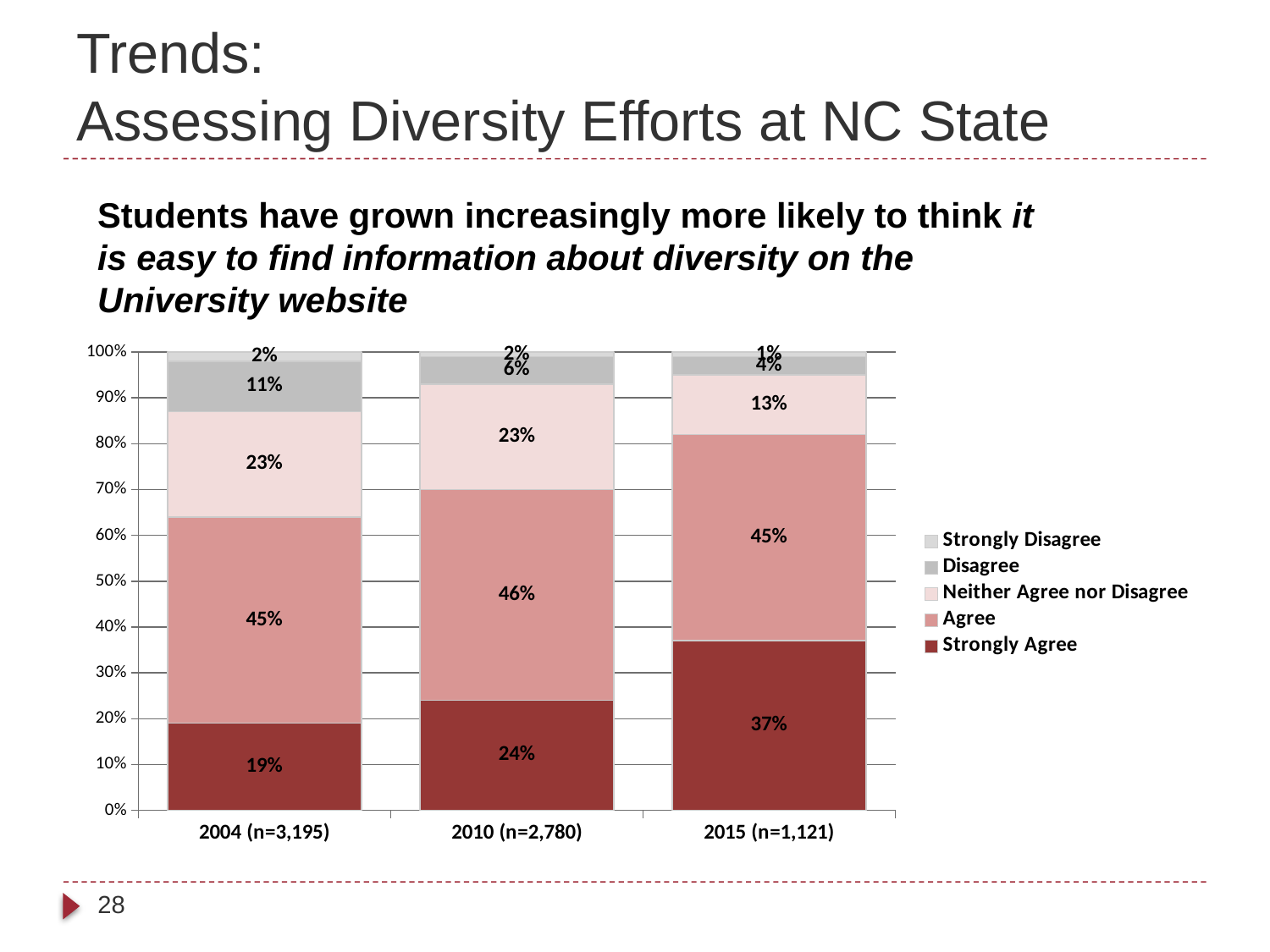

# Trends: Assessing Diversity Efforts at NC State
Students have grown increasingly more likely to think it is easy to find information about diversity on the University website

### Chart

| Category | Strongly Agree | Agree | Neither Agree nor Disagree | Disagree | Strongly Disagree |
|---|---|---|---|---|---|
| 2004 (n=3,195) | 0.19 | 0.45 | 0.23 | 0.11 | 0.02 |
| 2010 (n=2,780) | 0.24 | 0.46 | 0.23 | 0.06 | 0.02 |
| 2015 (n=1,121) | 0.37 | 0.45 | 0.13 | 0.04 | 0.01 |
28